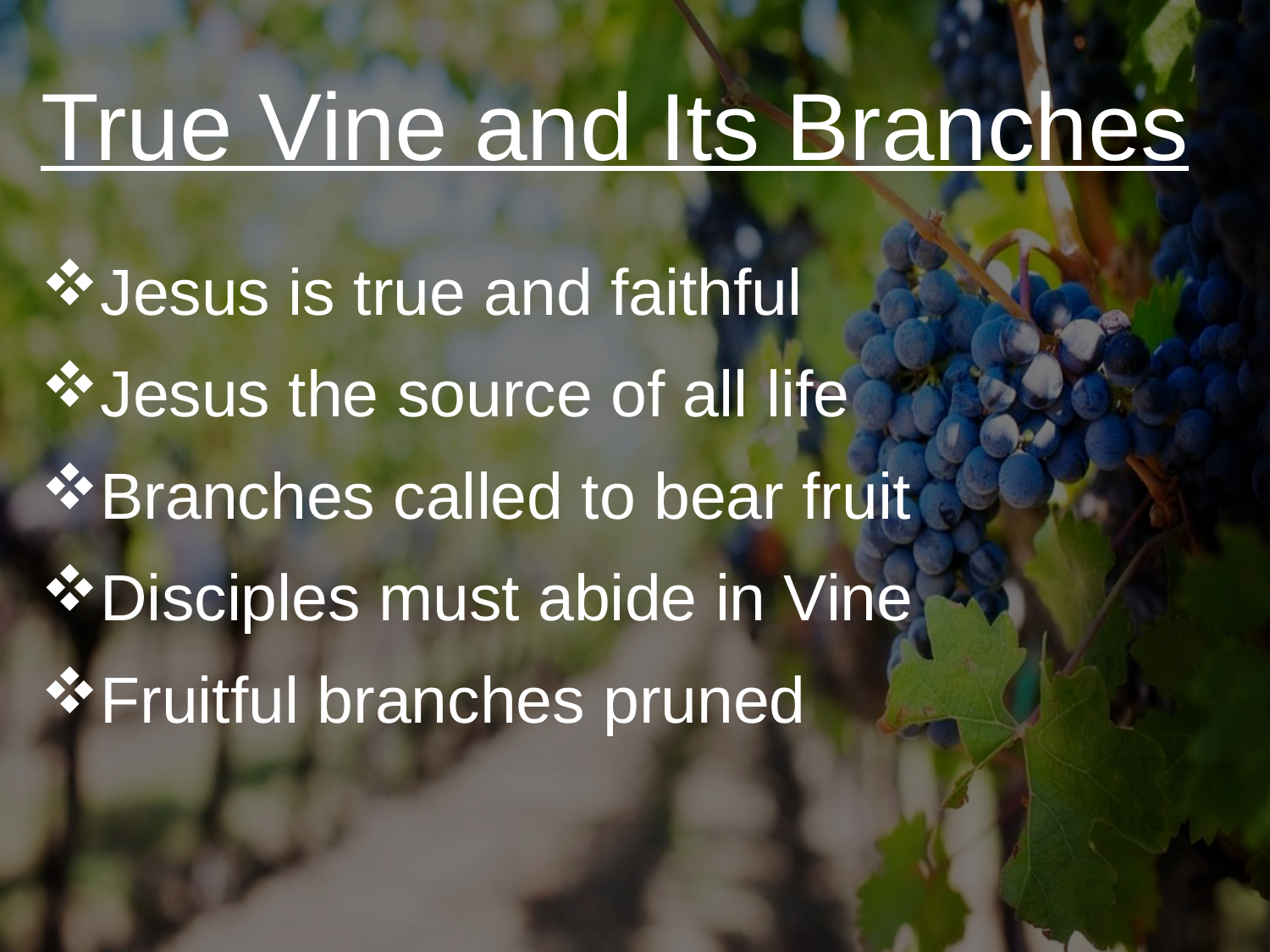

# True Vine and Its Branches
Jesus is true and faithful
Jesus the source of all life
Branches called to bear fruit
Disciples must abide in Vine
Fruitful branches pruned